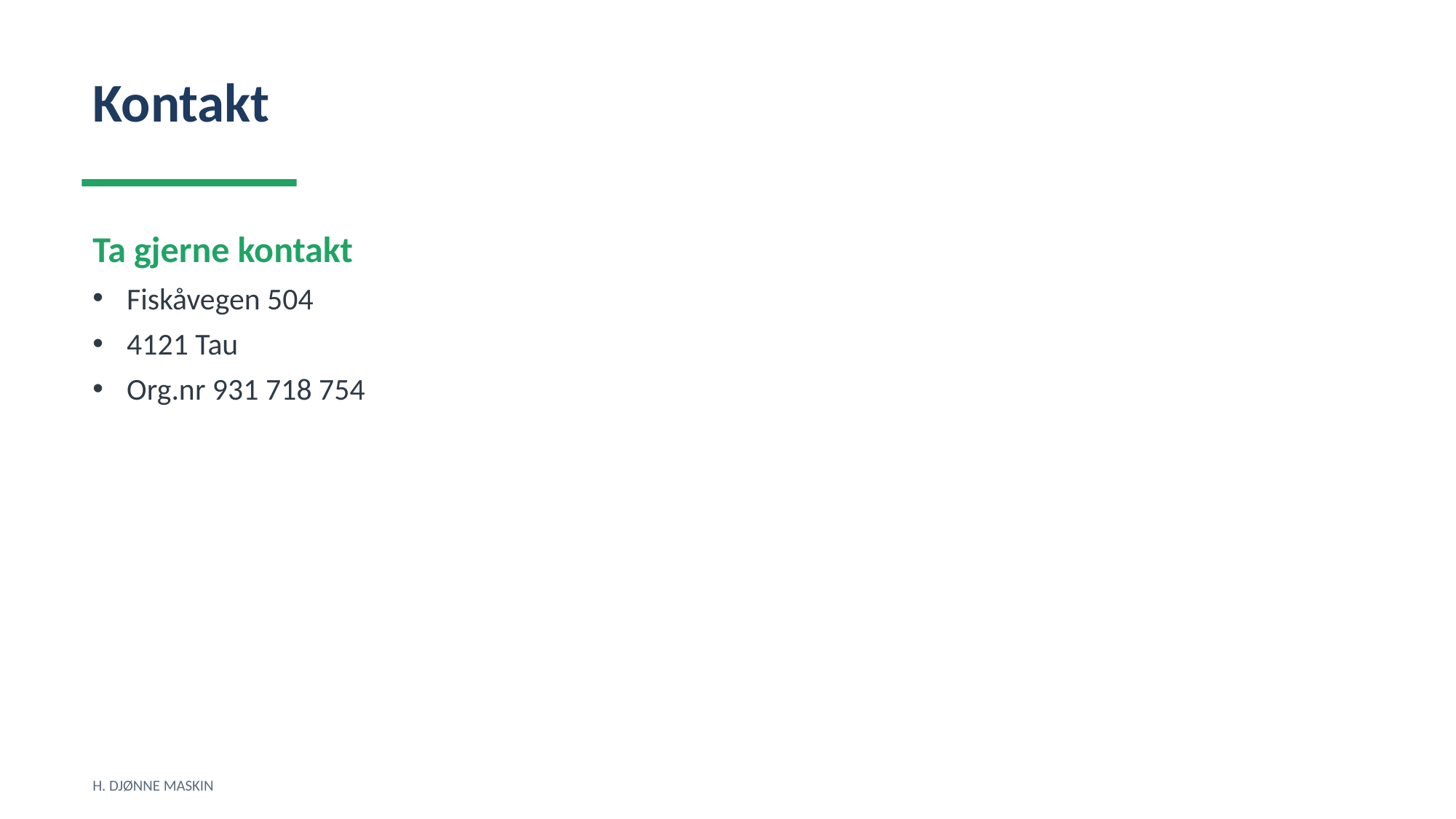

Kontakt

Ta gjerne kontakt
Fiskåvegen 504
4121 Tau
Org.nr 931 718 754
H. DJØNNE MASKIN